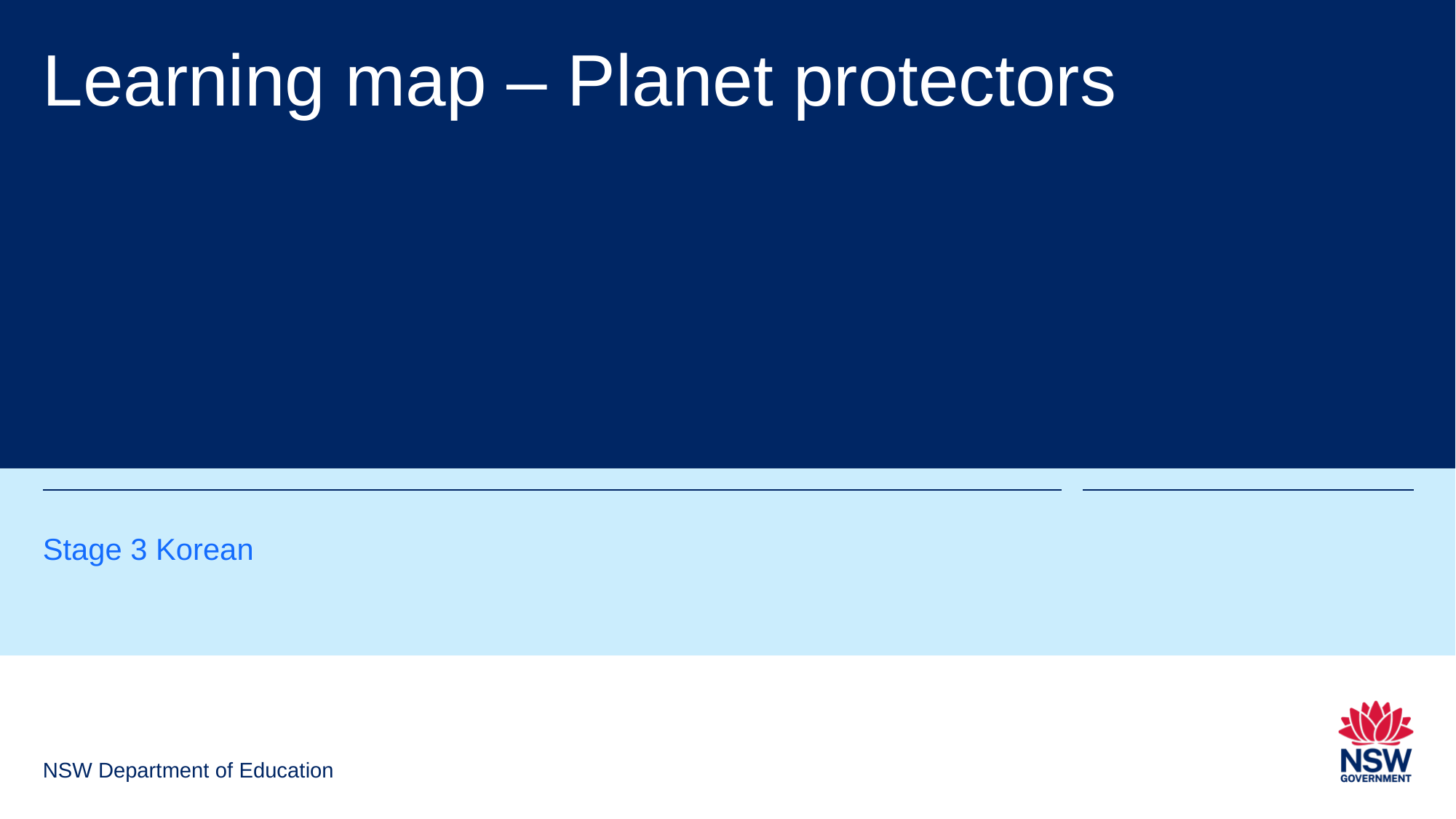

# Learning map – Planet protectors
Stage 3 Korean
NSW Department of Education